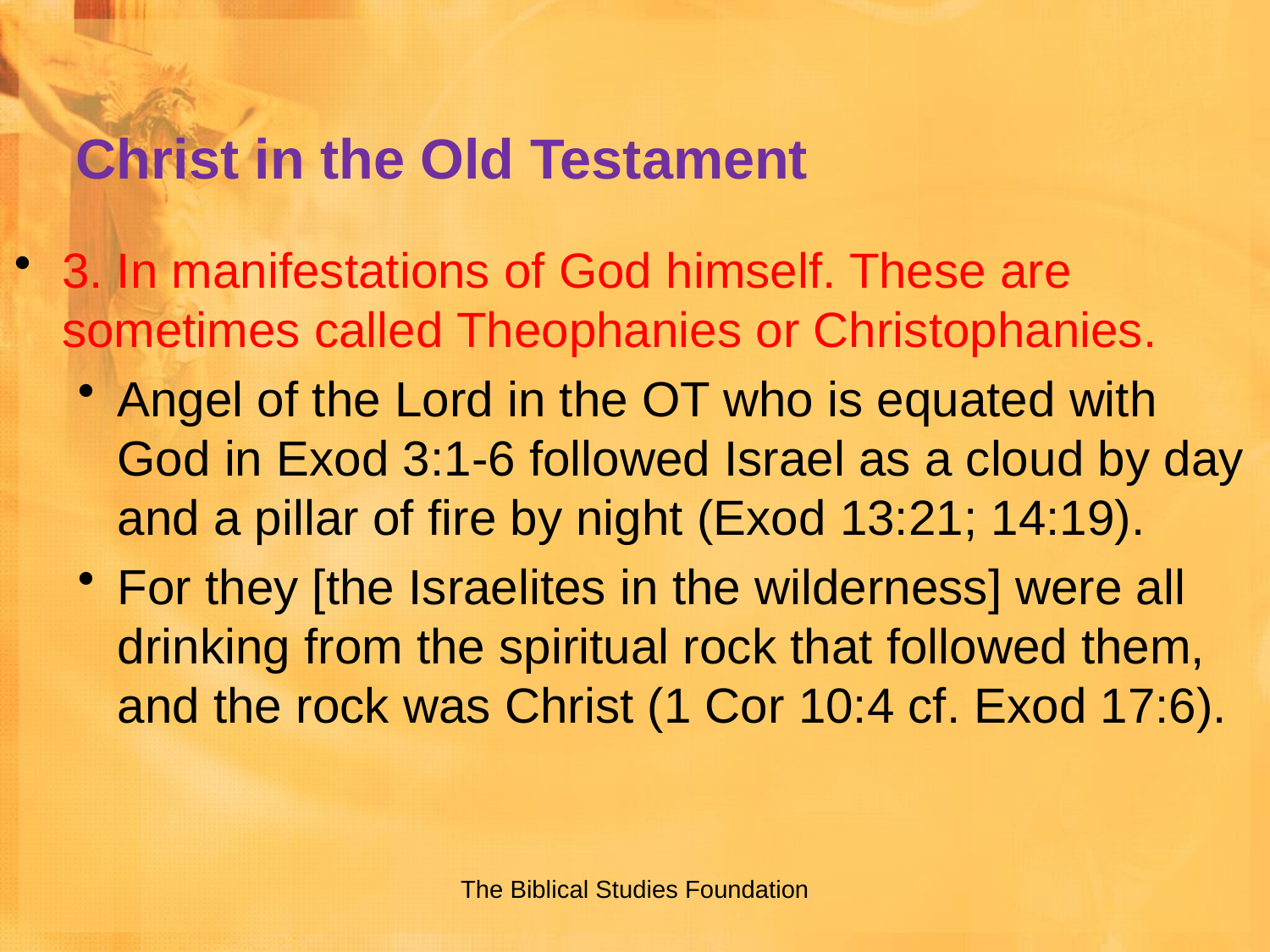

# Christ in the Old Testament
3. In manifestations of God himself. These are sometimes called Theophanies or Christophanies.
Angel of the Lord in the OT who is equated with God in Exod 3:1-6 followed Israel as a cloud by day and a pillar of fire by night (Exod 13:21; 14:19).
For they [the Israelites in the wilderness] were all drinking from the spiritual rock that followed them, and the rock was Christ (1 Cor 10:4 cf. Exod 17:6).

The Biblical Studies Foundation